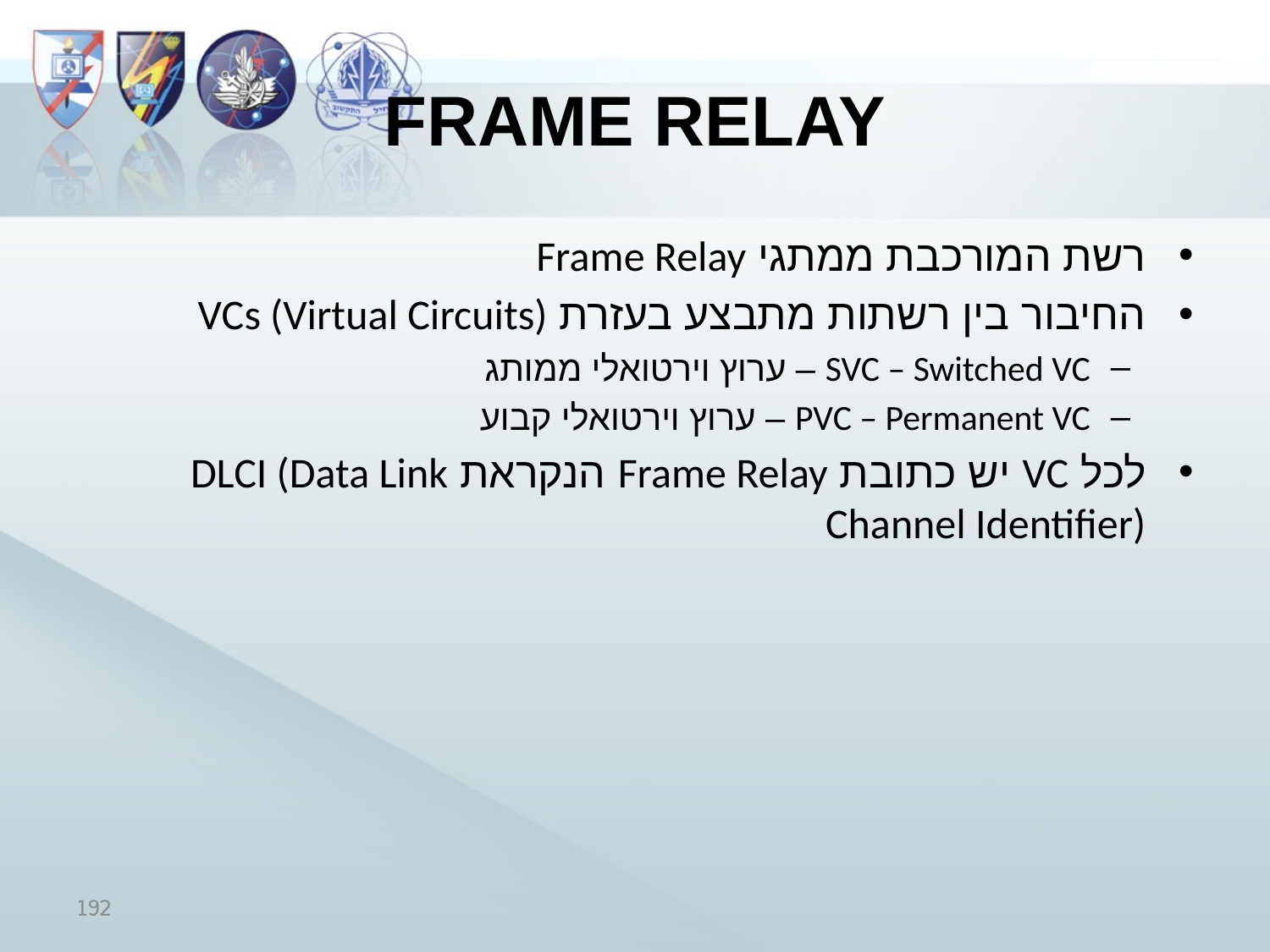

# Frame Relay
רשת המורכבת ממתגי Frame Relay
החיבור בין רשתות מתבצע בעזרת VCs (Virtual Circuits)
SVC – Switched VC – ערוץ וירטואלי ממותג
PVC – Permanent VC – ערוץ וירטואלי קבוע
לכל VC יש כתובת Frame Relay הנקראת DLCI (Data Link Channel Identifier)
192